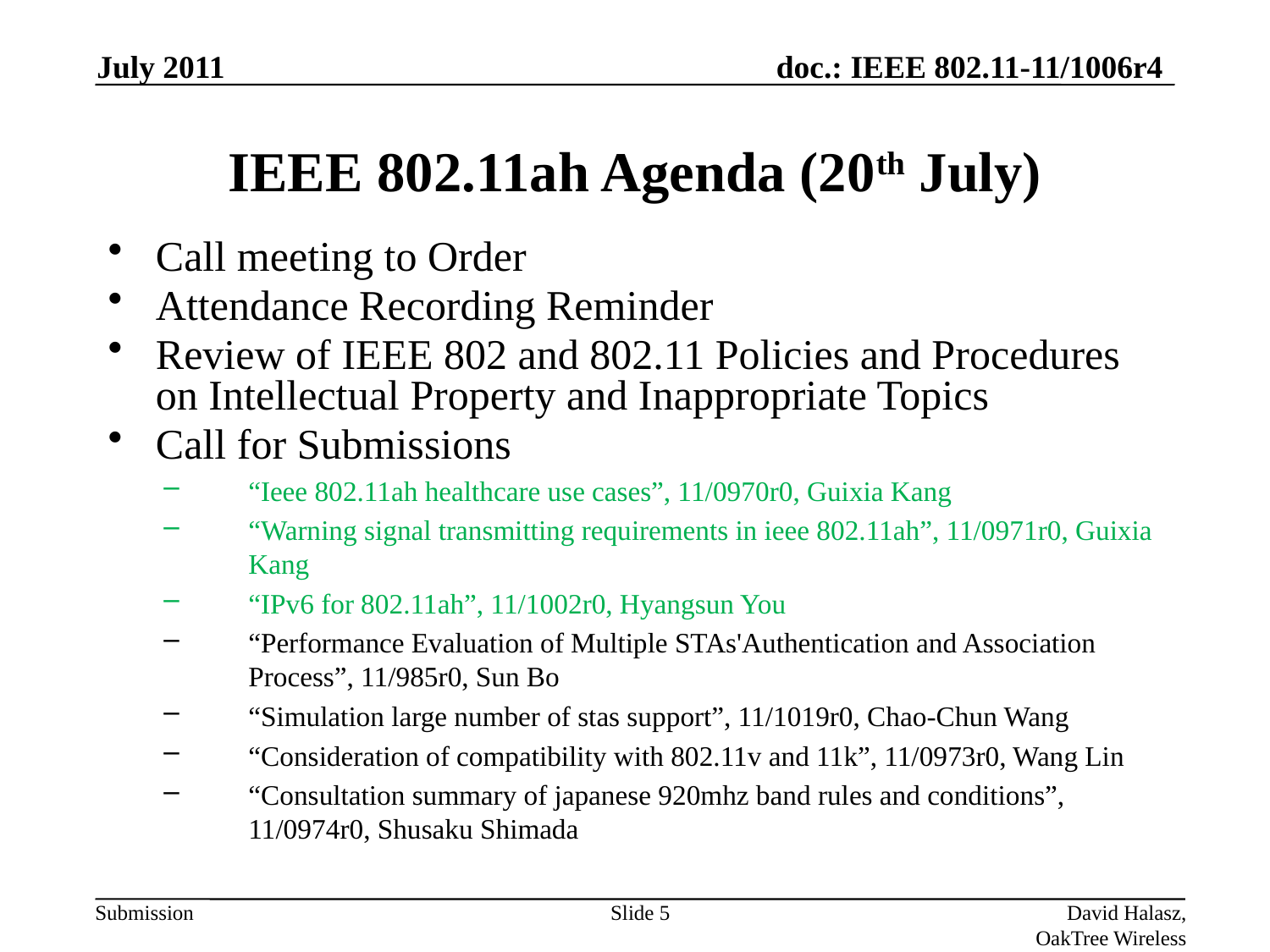

July 2011
# IEEE 802.11ah Agenda (20th July)
Call meeting to Order
Attendance Recording Reminder
Review of IEEE 802 and 802.11 Policies and Procedures on Intellectual Property and Inappropriate Topics
Call for Submissions
“Ieee 802.11ah healthcare use cases”, 11/0970r0, Guixia Kang
“Warning signal transmitting requirements in ieee 802.11ah”, 11/0971r0, Guixia Kang
“IPv6 for 802.11ah”, 11/1002r0, Hyangsun You
“Performance Evaluation of Multiple STAs'Authentication and Association Process”, 11/985r0, Sun Bo
“Simulation large number of stas support”, 11/1019r0, Chao-Chun Wang
“Consideration of compatibility with 802.11v and 11k”, 11/0973r0, Wang Lin
“Consultation summary of japanese 920mhz band rules and conditions”, 11/0974r0, Shusaku Shimada
Slide 5
David Halasz, OakTree Wireless